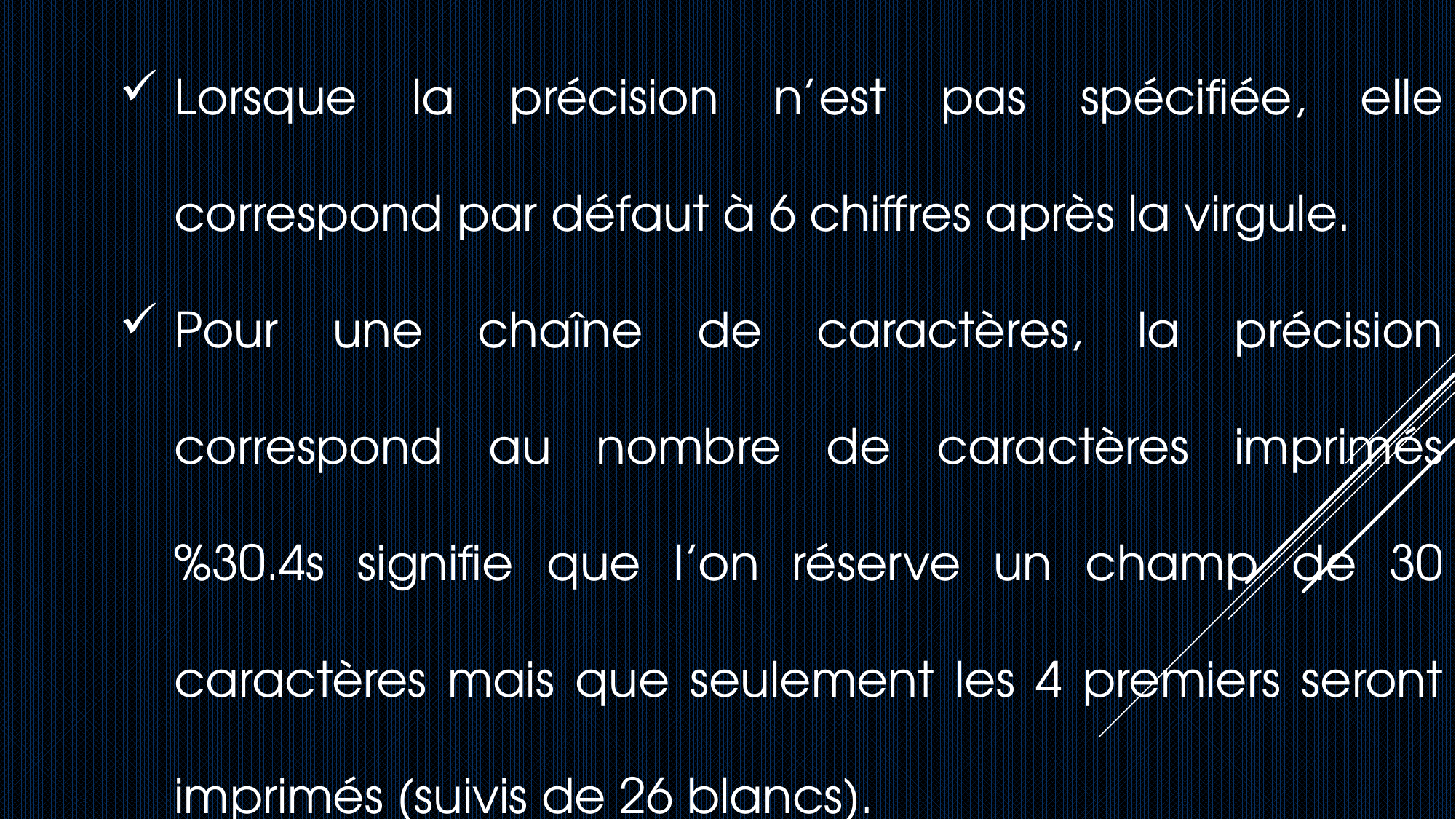

Lorsque la précision n’est pas spécifiée, elle correspond par défaut à 6 chiffres après la virgule.
Pour une chaîne de caractères, la précision correspond au nombre de caractères imprimés %30.4s signifie que l’on réserve un champ de 30 caractères mais que seulement les 4 premiers seront imprimés (suivis de 26 blancs).